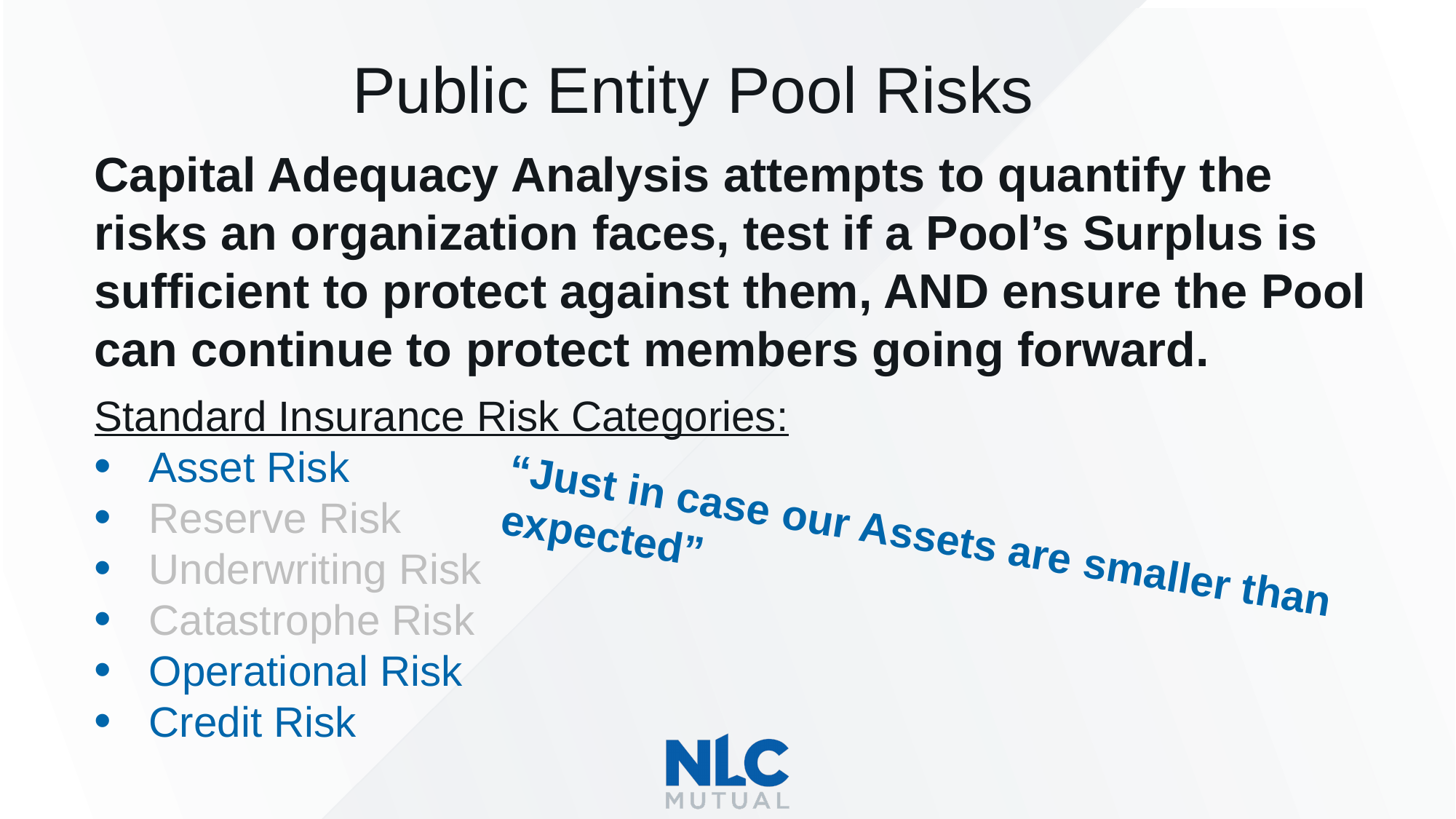

Public Entity Pool Risks
Capital Adequacy Analysis attempts to quantify the risks an organization faces, test if a Pool’s Surplus is sufficient to protect against them, AND ensure the Pool can continue to protect members going forward.

Standard Insurance Risk Categories:
Asset Risk
Reserve Risk
Underwriting Risk
Catastrophe Risk
Operational Risk
Credit Risk

“Just in case our Assets are smaller than expected”